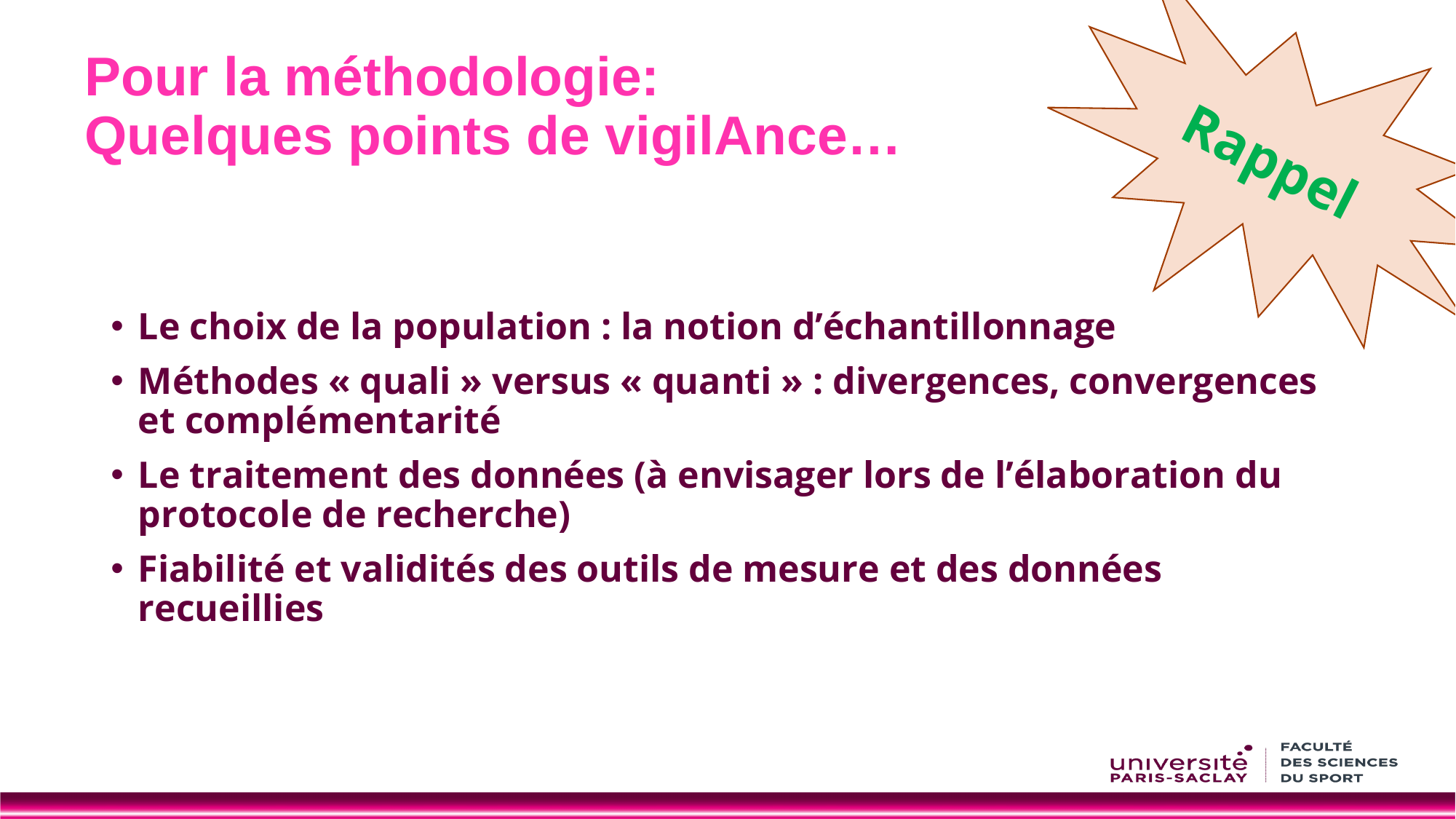

Pour la méthodologie:
Quelques points de vigilAnce…
Rappel
Le choix de la population : la notion d’échantillonnage
Méthodes « quali » versus « quanti » : divergences, convergences et complémentarité
Le traitement des données (à envisager lors de l’élaboration du protocole de recherche)
Fiabilité et validités des outils de mesure et des données recueillies